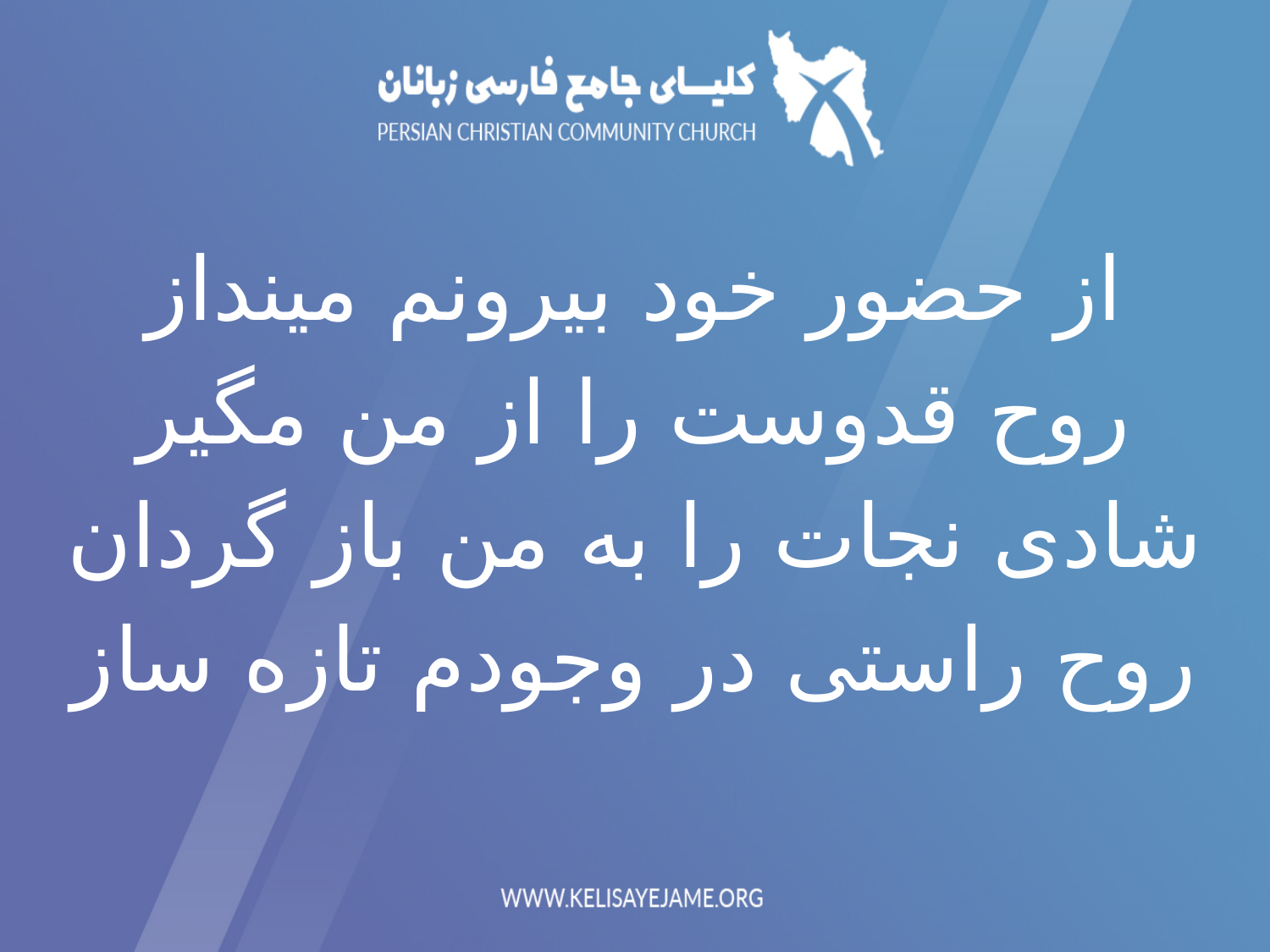

از حضور خود بیرونم مینداز
روح قدوست را از من مگیر
شادی نجات را به من باز گردان
روح راستی در وجودم تازه ساز